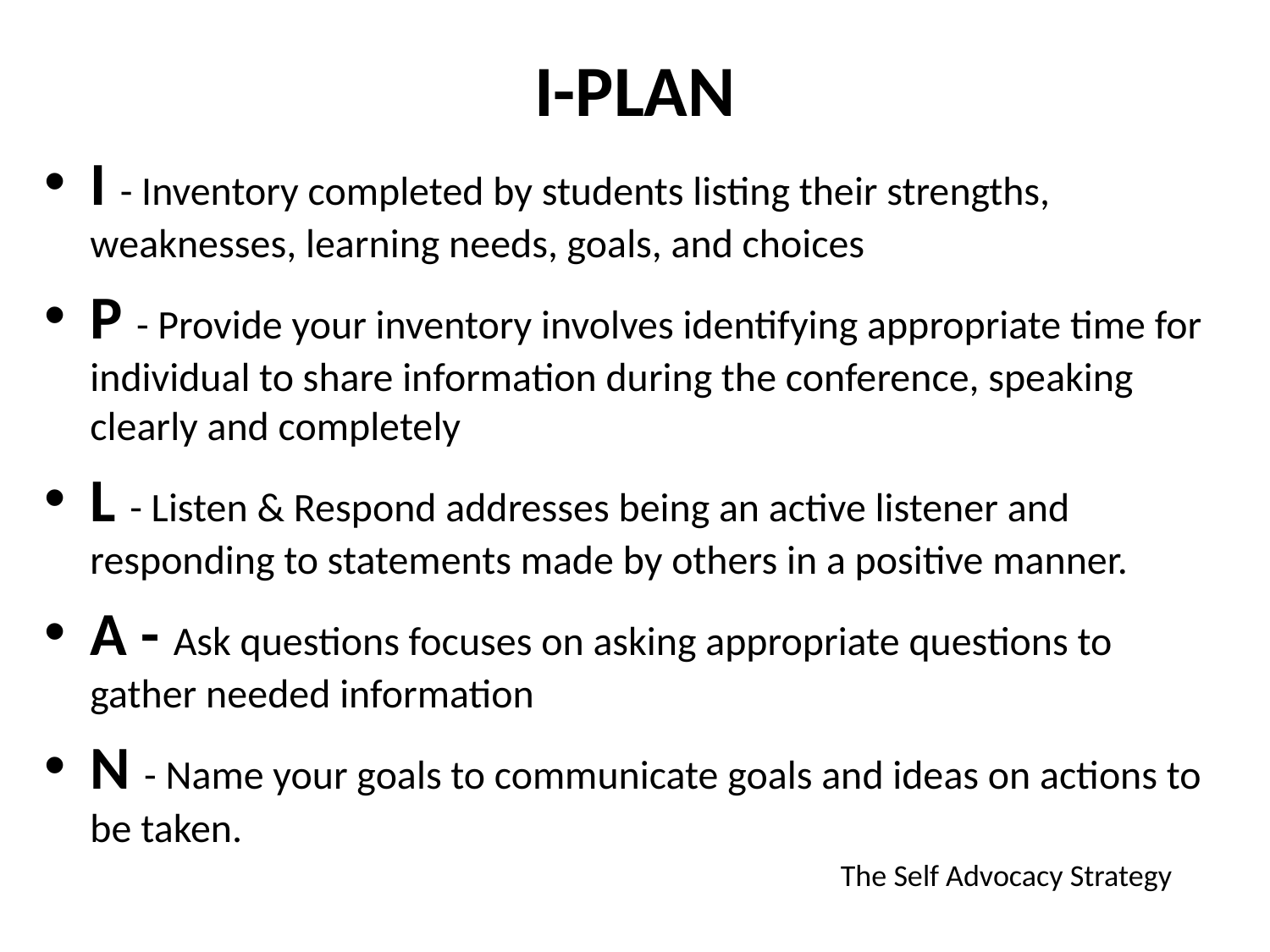

# I-PLAN
I - Inventory completed by students listing their strengths, weaknesses, learning needs, goals, and choices
P - Provide your inventory involves identifying appropriate time for individual to share information during the conference, speaking clearly and completely
L - Listen & Respond addresses being an active listener and responding to statements made by others in a positive manner.
A - Ask questions focuses on asking appropriate questions to gather needed information
N - Name your goals to communicate goals and ideas on actions to be taken.
                                                                                                                  The Self Advocacy Strategy